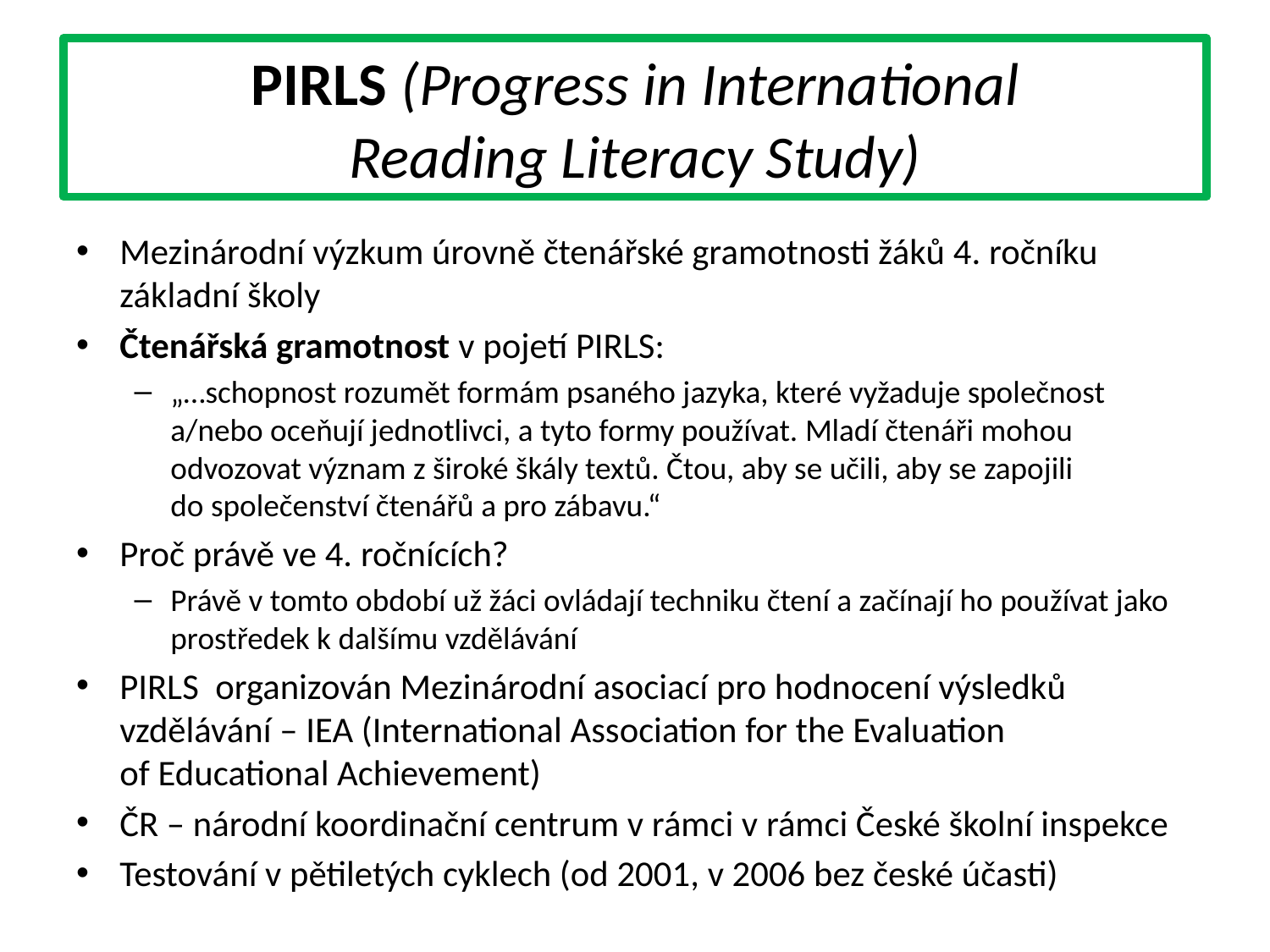

# PIRLS (Progress in International Reading Literacy Study)
Mezinárodní výzkum úrovně čtenářské gramotnosti žáků 4. ročníku základní školy
Čtenářská gramotnost v pojetí PIRLS:
„…schopnost rozumět formám psaného jazyka, které vyžaduje společnost a/nebo oceňují jednotlivci, a tyto formy používat. Mladí čtenáři mohou odvozovat význam z široké škály textů. Čtou, aby se učili, aby se zapojili do společenství čtenářů a pro zábavu.“
Proč právě ve 4. ročnících?
Právě v tomto období už žáci ovládají techniku čtení a začínají ho používat jako prostředek k dalšímu vzdělávání
PIRLS  organizován Mezinárodní asociací pro hodnocení výsledků vzdělávání – IEA (International Association for the Evaluation of Educational Achievement)
ČR – národní koordinační centrum v rámci v rámci České školní inspekce
Testování v pětiletých cyklech (od 2001, v 2006 bez české účasti)